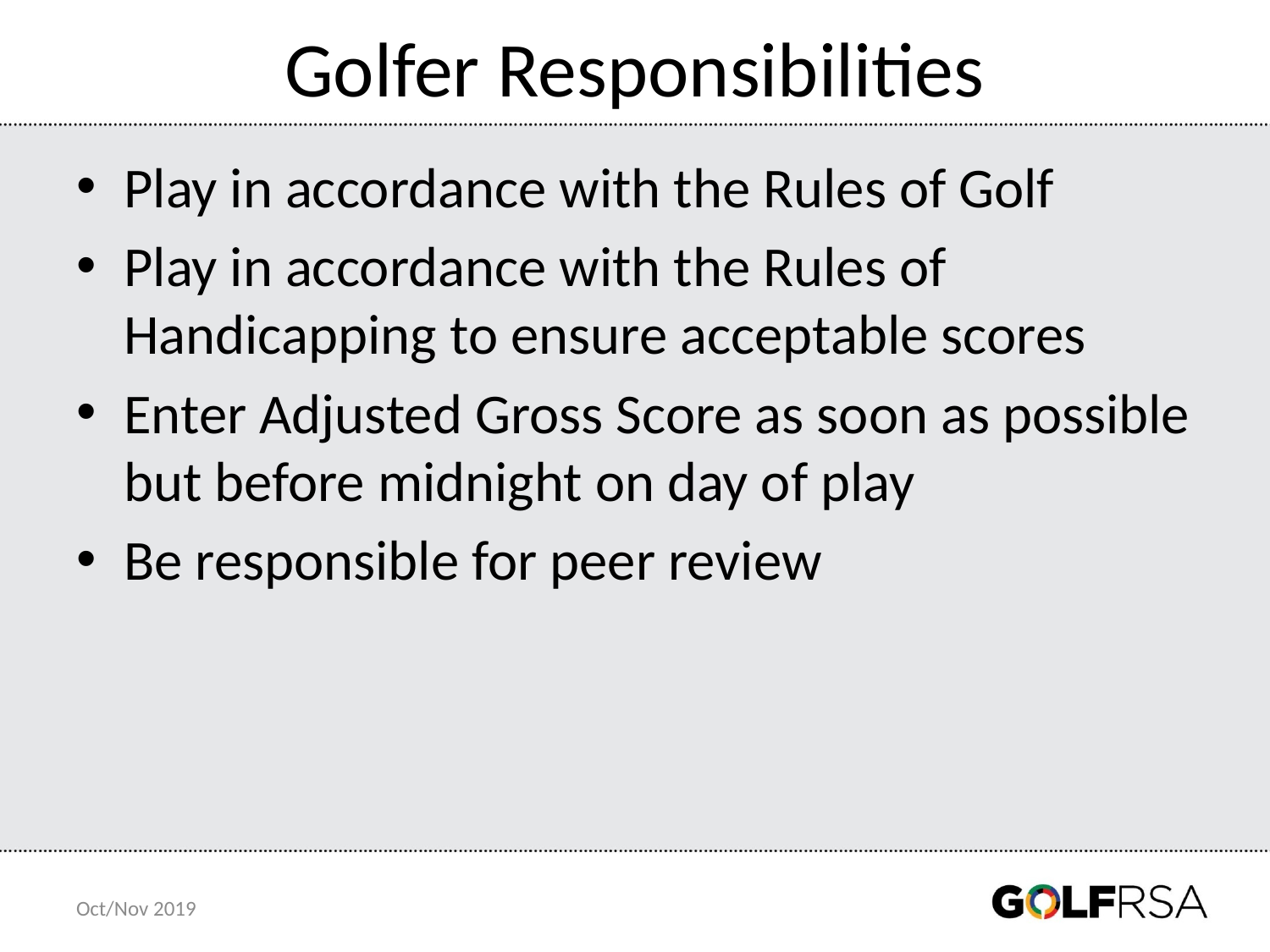

# Golfer Responsibilities
Play in accordance with the Rules of Golf
Play in accordance with the Rules of Handicapping to ensure acceptable scores
Enter Adjusted Gross Score as soon as possible but before midnight on day of play
Be responsible for peer review

Oct/Nov 2019